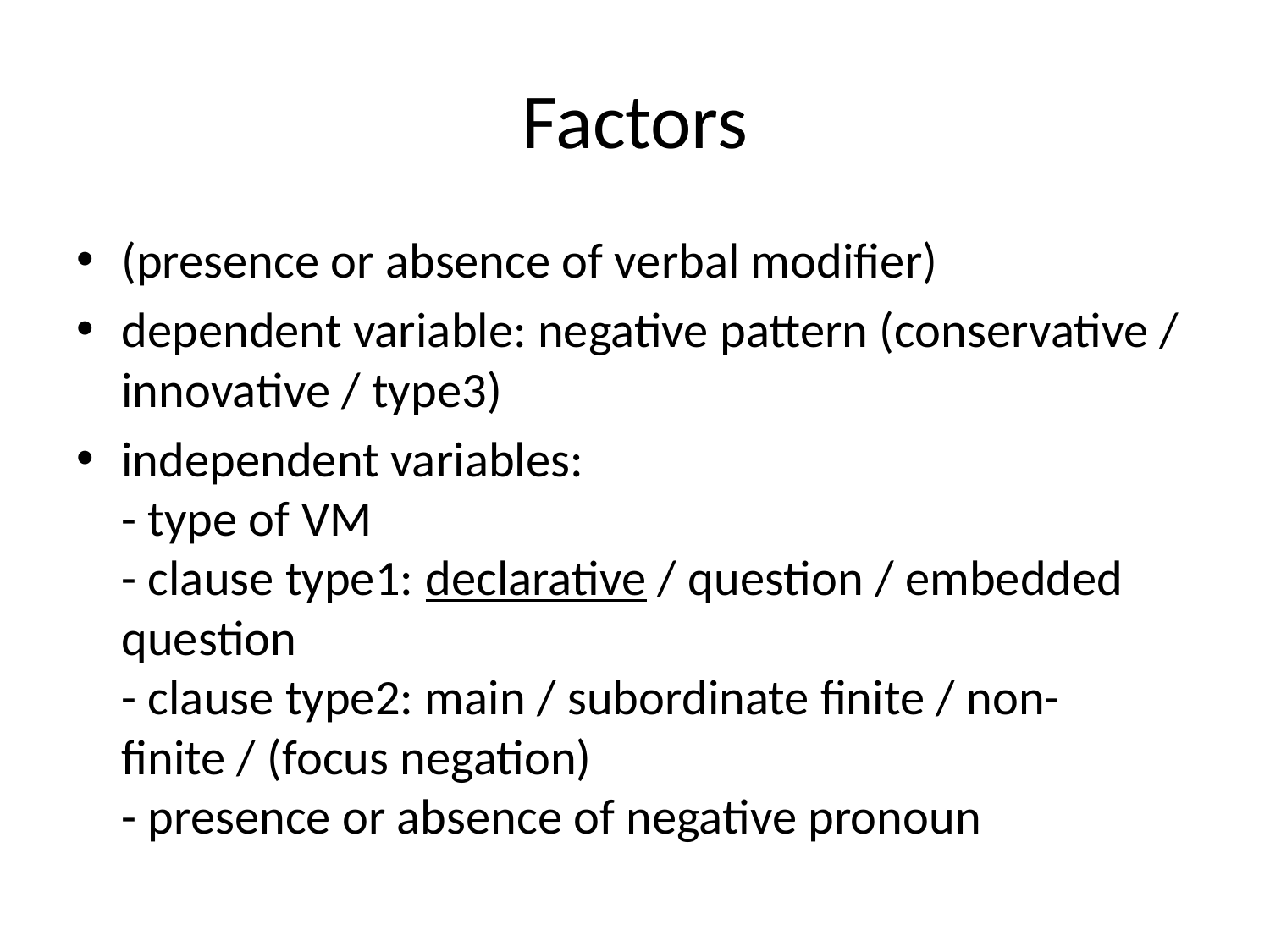

# Factors
(presence or absence of verbal modifier)
dependent variable: negative pattern (conservative / innovative / type3)
independent variables:
- type of VM
- clause type1: declarative / question / embedded question
- clause type2: main / subordinate finite / non-finite / (focus negation)
- presence or absence of negative pronoun